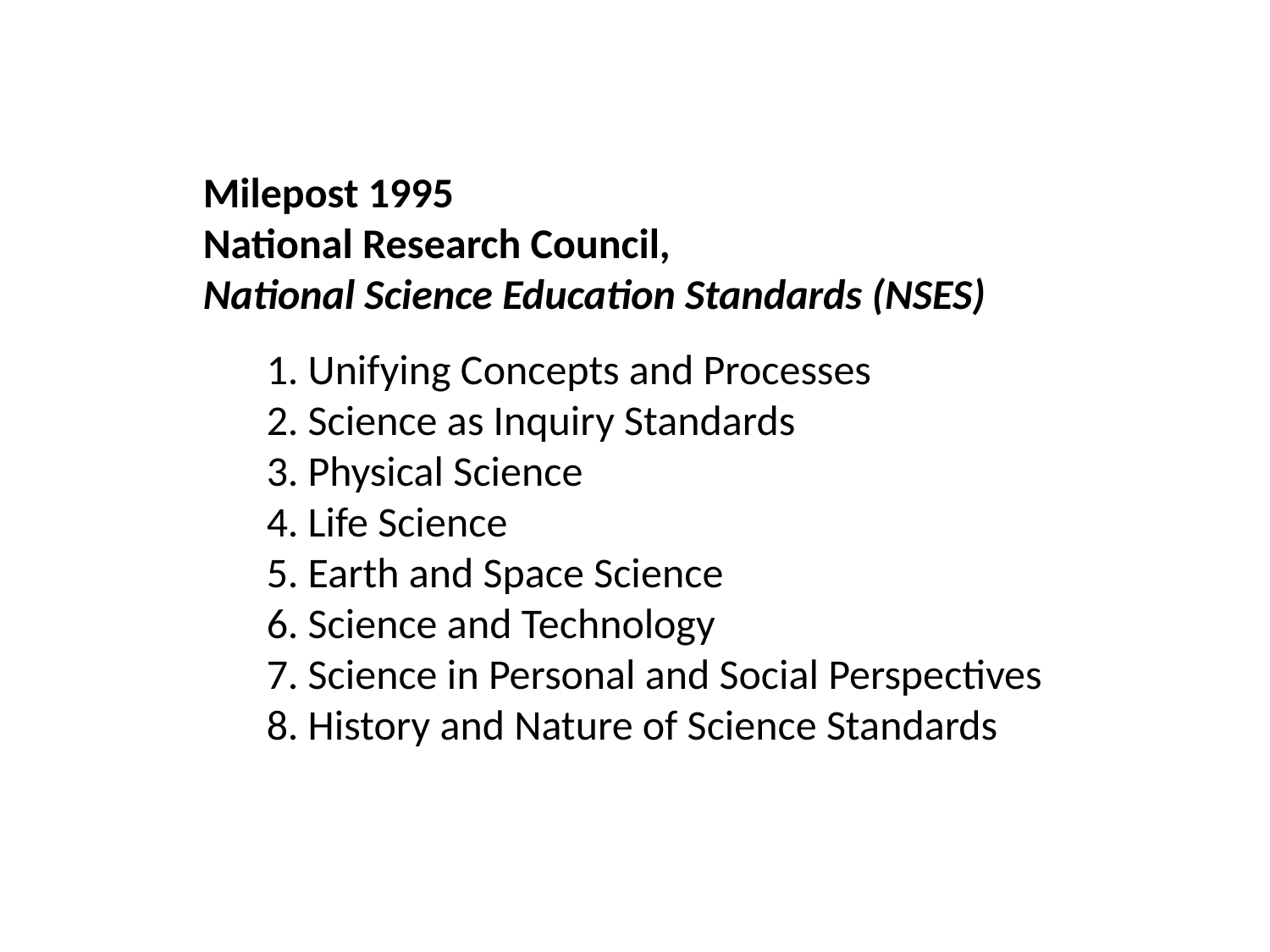

Milepost 1995
National Research Council,
National Science Education Standards (NSES)

1. Unifying Concepts and Processes
2. Science as Inquiry Standards
3. Physical Science
4. Life Science
5. Earth and Space Science
6. Science and Technology
7. Science in Personal and Social Perspectives
8. History and Nature of Science Standards